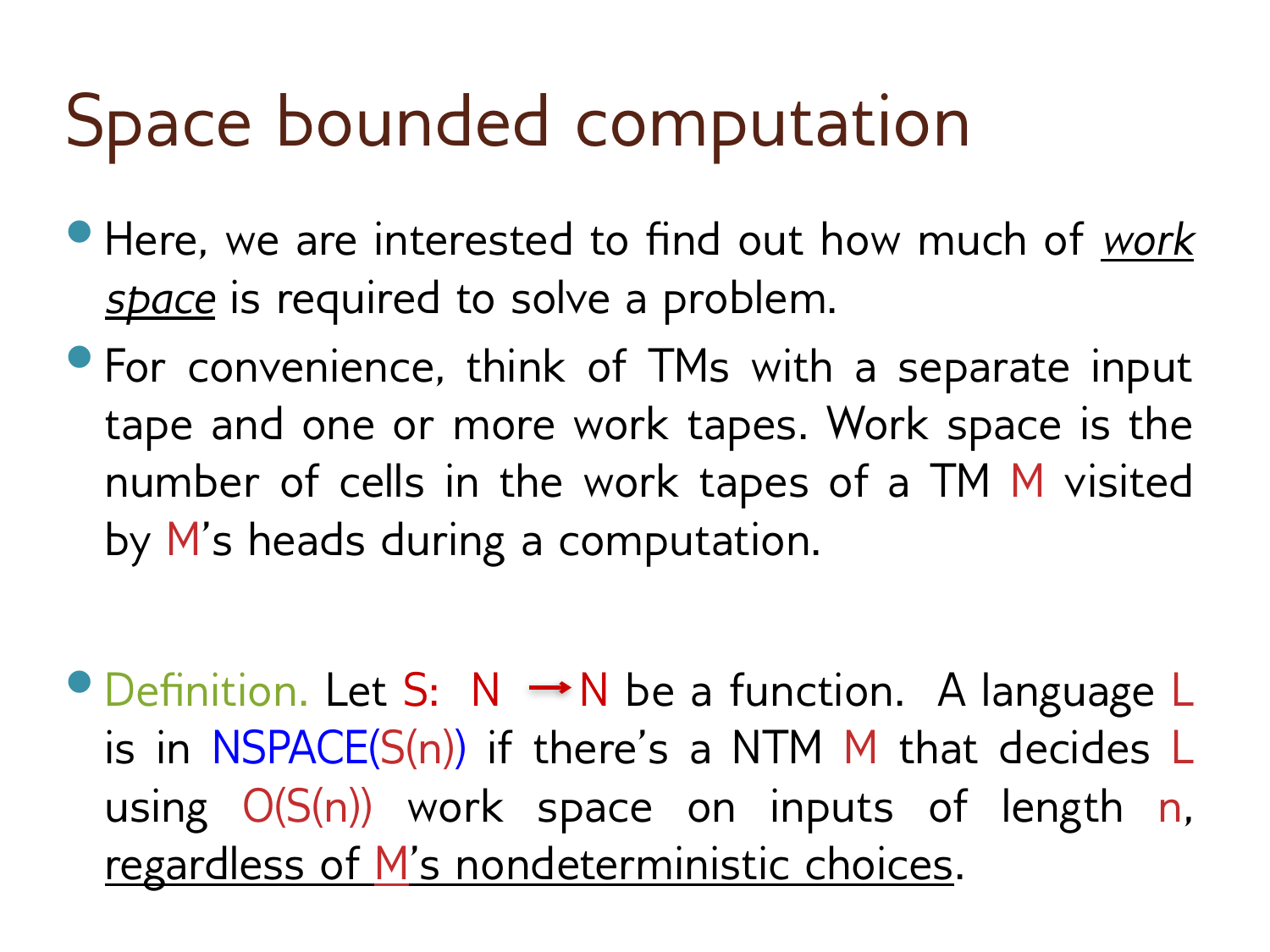

# Space bounded computation
Here, we are interested to find out how much of work space is required to solve a problem.
For convenience, think of TMs with a separate input tape and one or more work tapes. Work space is the number of cells in the work tapes of a TM M visited by M’s heads during a computation.

Definition. Let S:  N     N be a function.  A language L is in NSPACE(S(n)) if there’s a NTM M that decides L using O(S(n)) work space on inputs of length n, regardless of M’s nondeterministic choices.